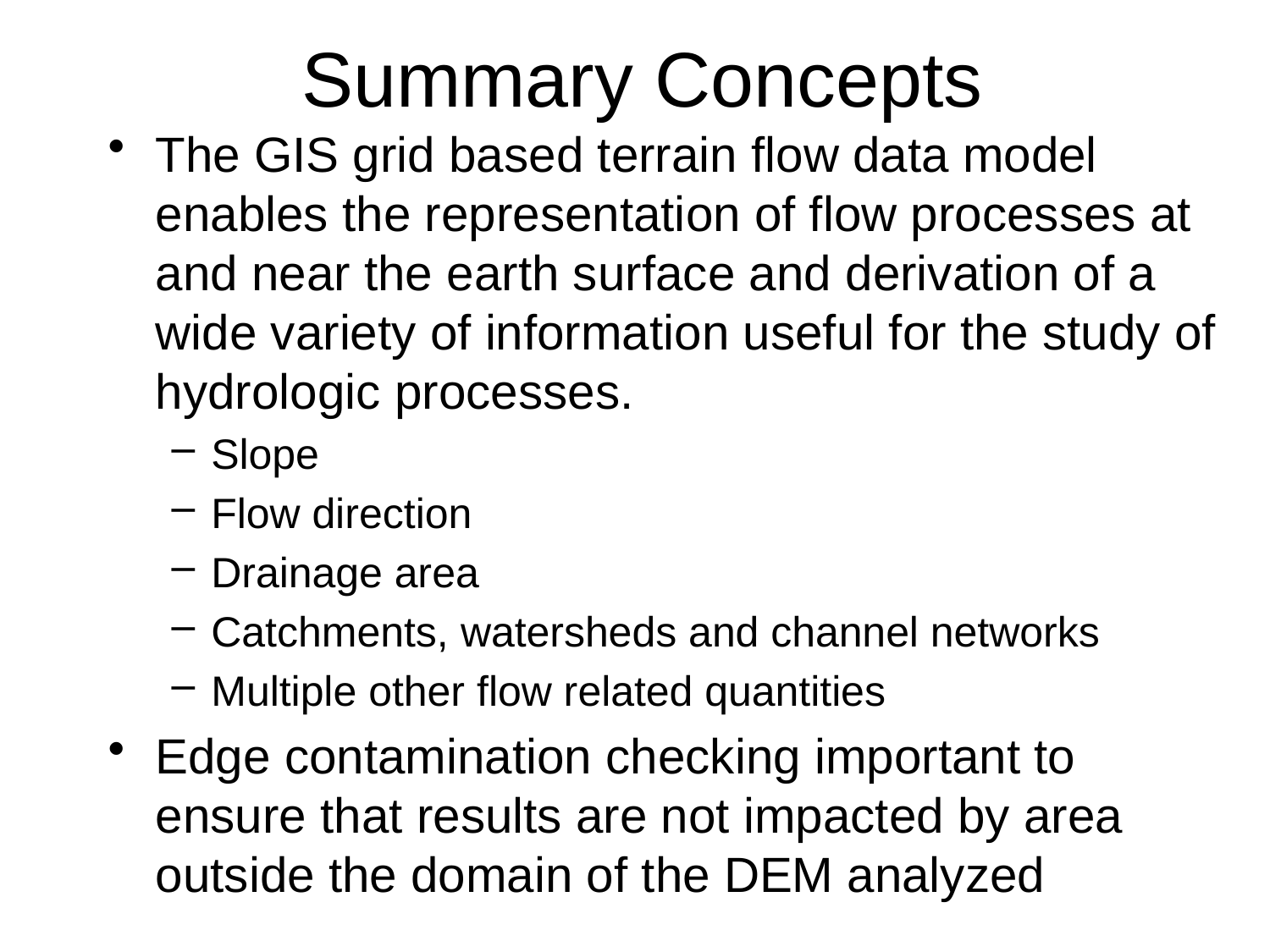

# Summary Concepts
The GIS grid based terrain flow data model enables the representation of flow processes at and near the earth surface and derivation of a wide variety of information useful for the study of hydrologic processes.
Slope
Flow direction
Drainage area
Catchments, watersheds and channel networks
Multiple other flow related quantities
Edge contamination checking important to ensure that results are not impacted by area outside the domain of the DEM analyzed